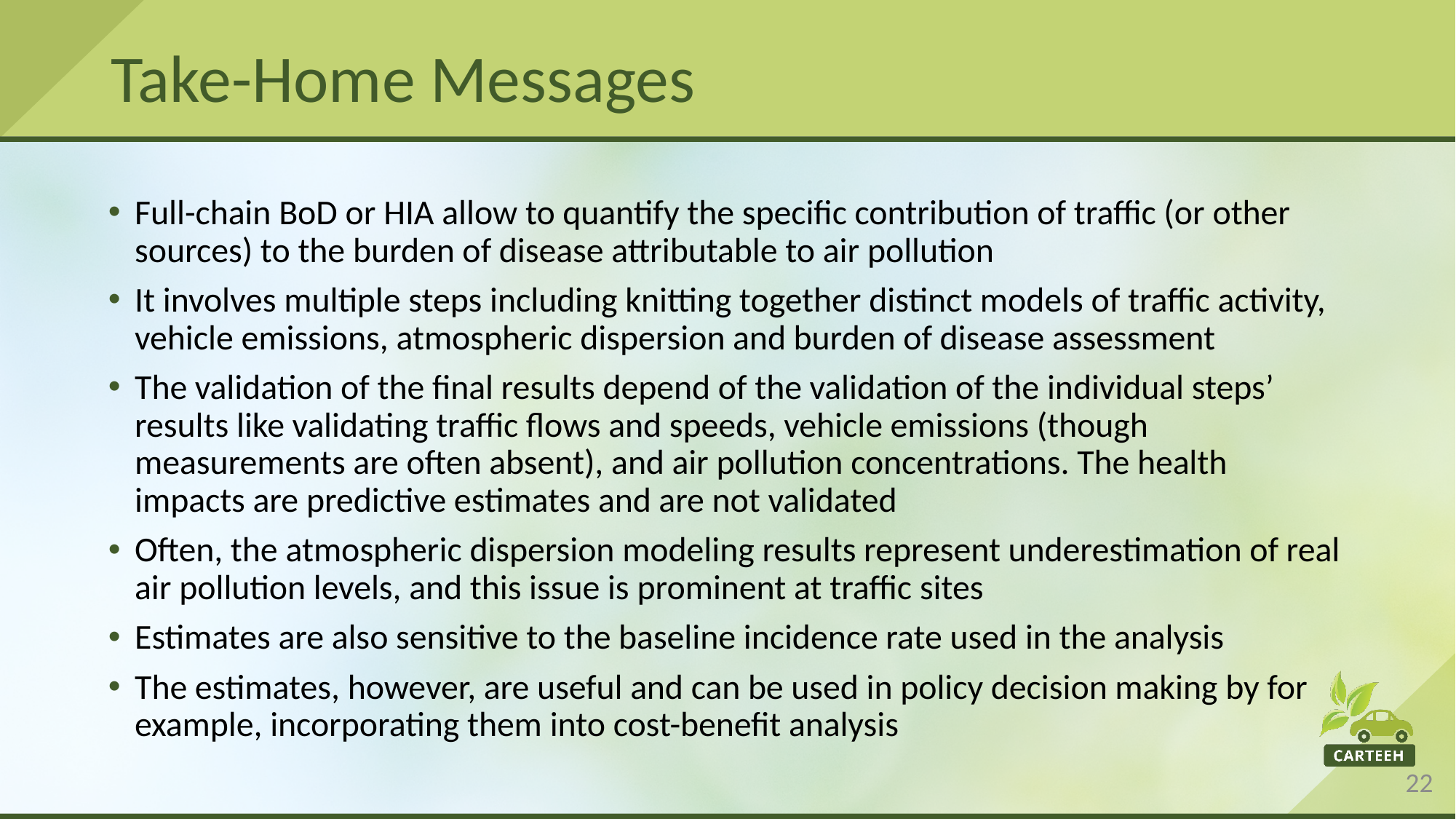

# Take-Home Messages
Full-chain BoD or HIA allow to quantify the specific contribution of traffic (or other sources) to the burden of disease attributable to air pollution
It involves multiple steps including knitting together distinct models of traffic activity, vehicle emissions, atmospheric dispersion and burden of disease assessment
The validation of the final results depend of the validation of the individual steps’ results like validating traffic flows and speeds, vehicle emissions (though measurements are often absent), and air pollution concentrations. The health impacts are predictive estimates and are not validated
Often, the atmospheric dispersion modeling results represent underestimation of real air pollution levels, and this issue is prominent at traffic sites
Estimates are also sensitive to the baseline incidence rate used in the analysis
The estimates, however, are useful and can be used in policy decision making by for example, incorporating them into cost-benefit analysis